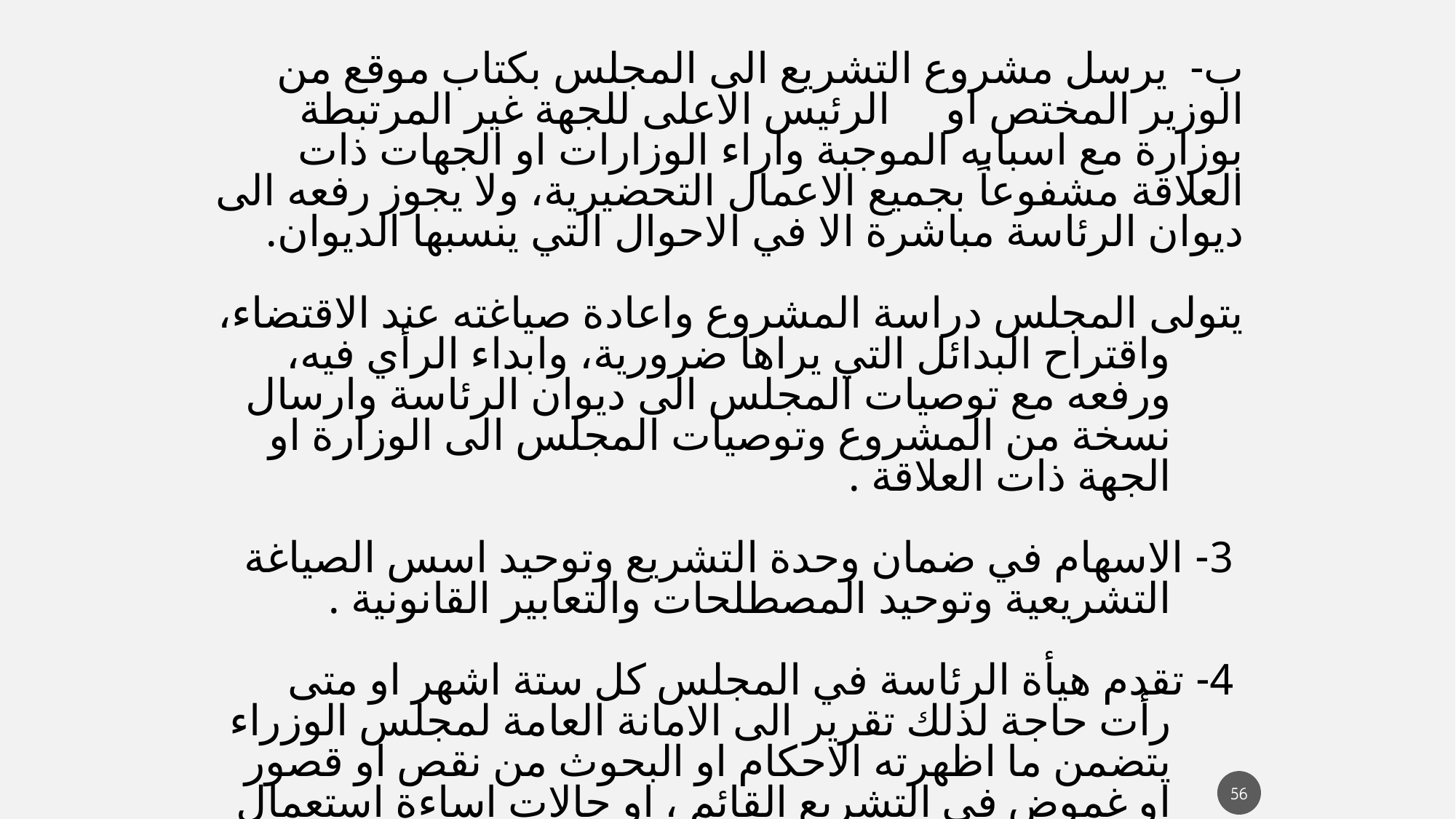

ب-  يرسل مشروع التشريع الى المجلس بكتاب موقع من الوزير المختص او     الرئيس الاعلى للجهة غير المرتبطة بوزارة مع اسبابه الموجبة واراء الوزارات او الجهات ذات العلاقة مشفوعاً بجميع الاعمال التحضيرية، ولا يجوز رفعه الى ديوان الرئاسة مباشرة الا في الاحوال التي ينسبها الديوان.

يتولى المجلس دراسة المشروع واعادة صياغته عند الاقتضاء، واقتراح البدائل التي يراها ضرورية، وابداء الرأي فيه، ورفعه مع توصيات المجلس الى ديوان الرئاسة وارسال نسخة من المشروع وتوصيات المجلس الى الوزارة او الجهة ذات العلاقة .

 3- الاسهام في ضمان وحدة التشريع وتوحيد اسس الصياغة التشريعية وتوحيد المصطلحات والتعابير القانونية .

 4- تقدم هيأة الرئاسة في المجلس كل ستة اشهر او متى رأت حاجة لذلك تقرير الى الامانة العامة لمجلس الوزراء يتضمن ما اظهرته الاحكام او البحوث من نقص او قصور او غموض في التشريع القائم ، او حالات اساءة استعمال السلطة من اي جهة من جهات الادارة او مجاوزة تلك الجهات لسلطتها أو اقتراح باعداد تشريع الجديد.
56